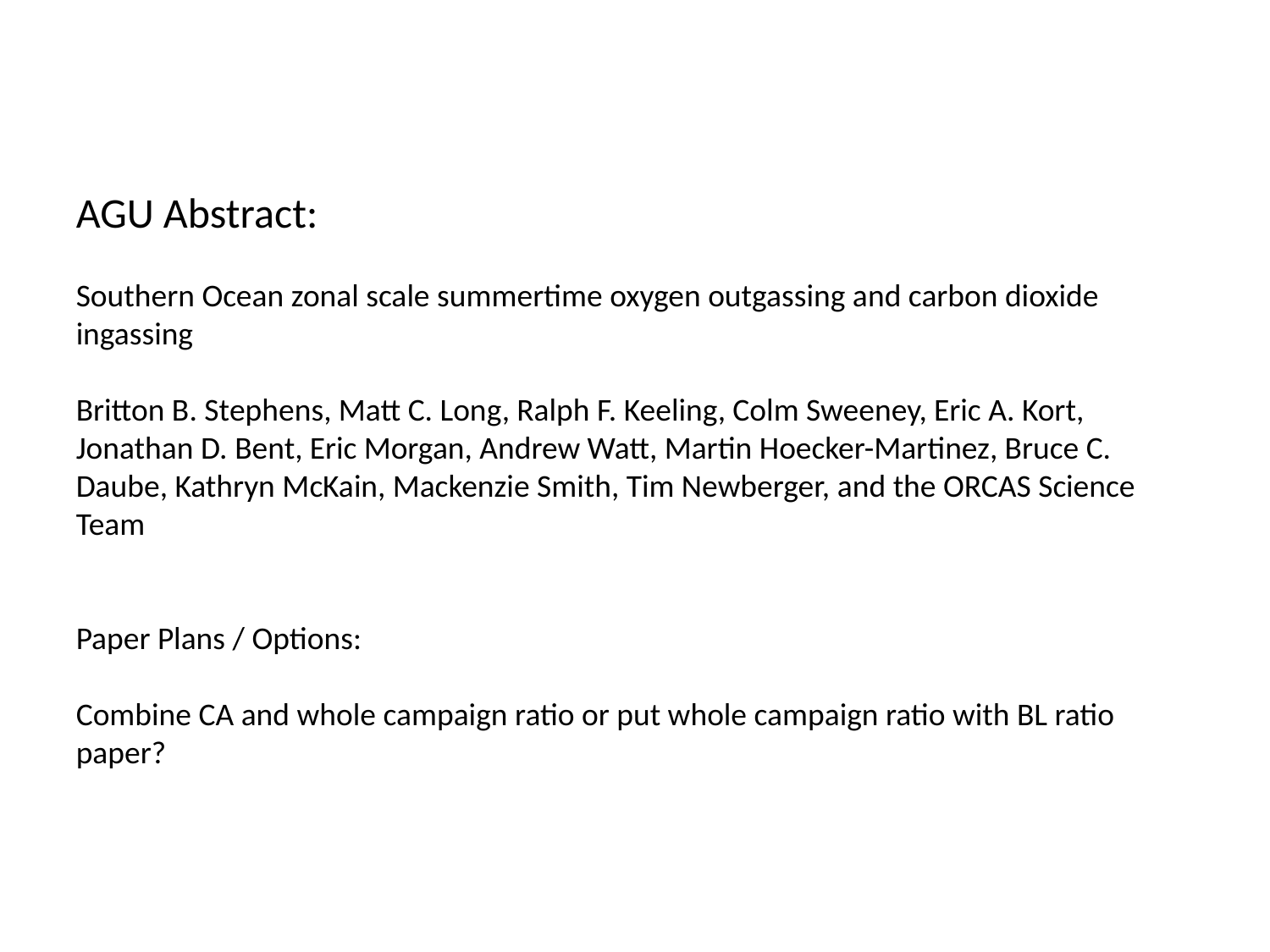

AGU Abstract:

Southern Ocean zonal scale summertime oxygen outgassing and carbon dioxide ingassing

Britton B. Stephens, Matt C. Long, Ralph F. Keeling, Colm Sweeney, Eric A. Kort, Jonathan D. Bent, Eric Morgan, Andrew Watt, Martin Hoecker-Martinez, Bruce C. Daube, Kathryn McKain, Mackenzie Smith, Tim Newberger, and the ORCAS Science Team

Paper Plans / Options:

Combine CA and whole campaign ratio or put whole campaign ratio with BL ratio paper?